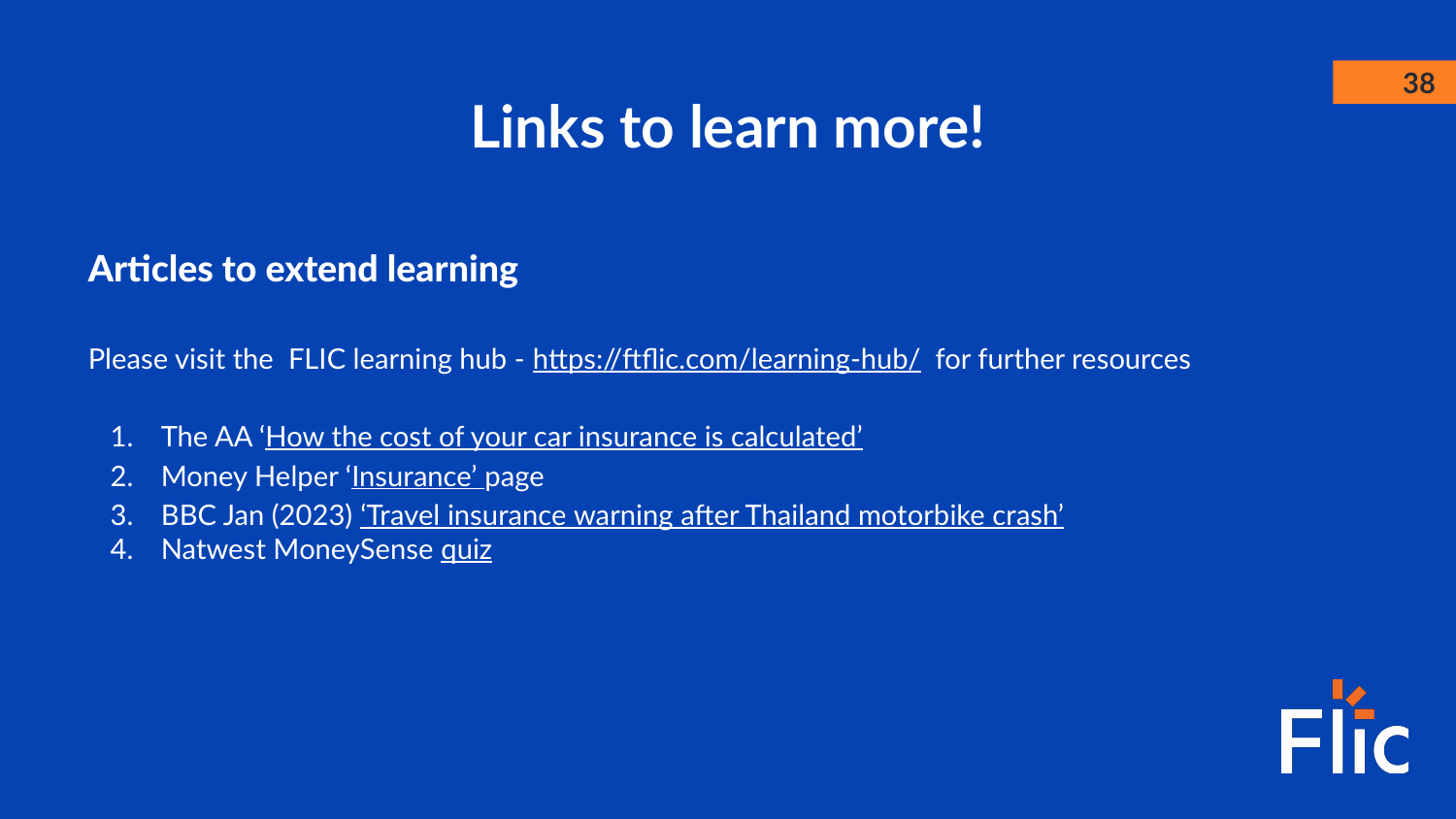

38
Links to learn more!
Articles to extend learning

Please visit the  FLIC learning hub - https://ftflic.com/learning-hub/  for further resources

The AA ‘How the cost of your car insurance is calculated’
Money Helper ‘Insurance’ page
BBC Jan (2023) ‘Travel insurance warning after Thailand motorbike crash’
Natwest MoneySense quiz